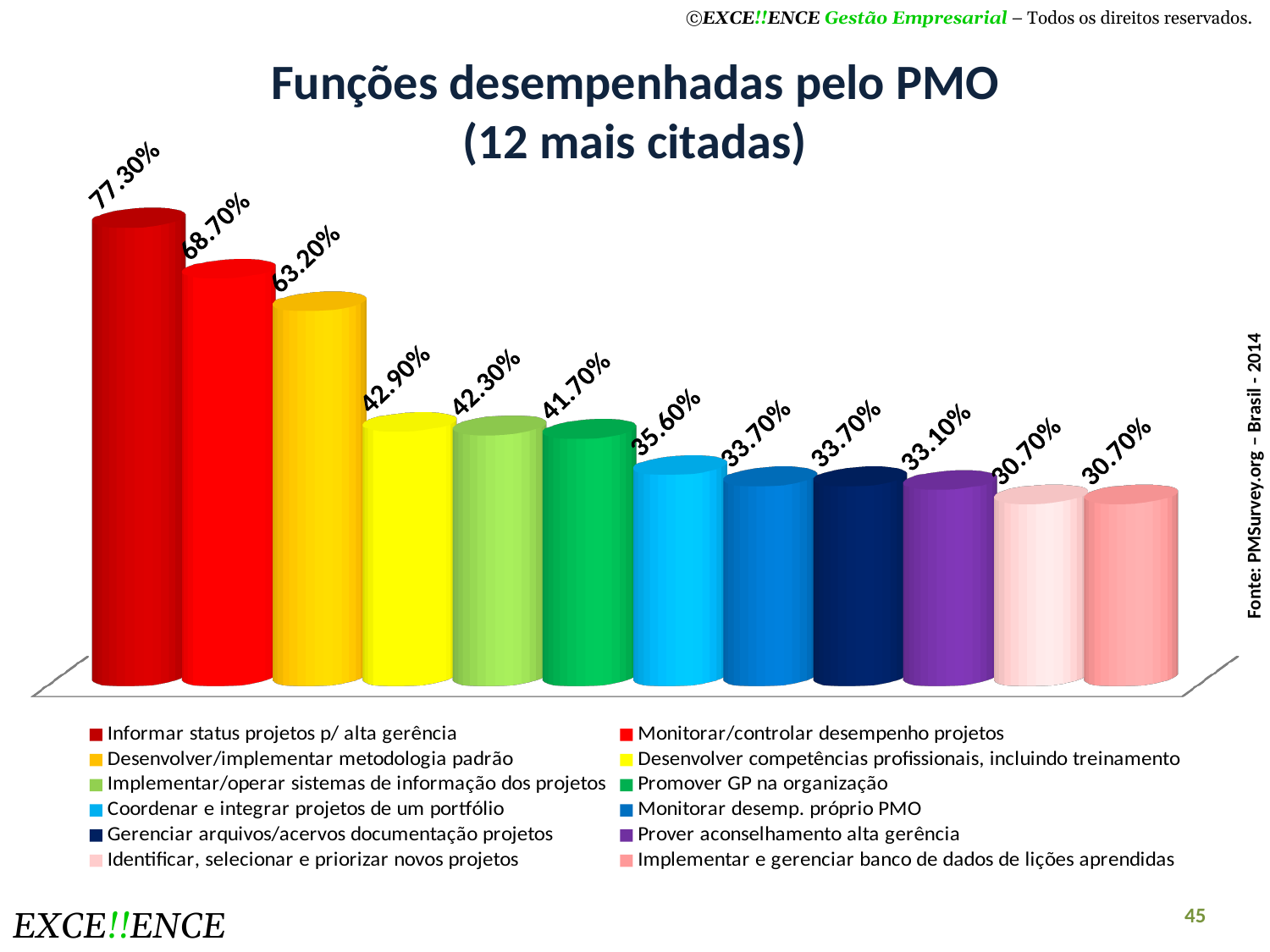

# Funções desempenhadas pelo PMO (12 mais citadas)

[unsupported chart]

Fonte: PMSurvey.org – Brasil - 2014
45